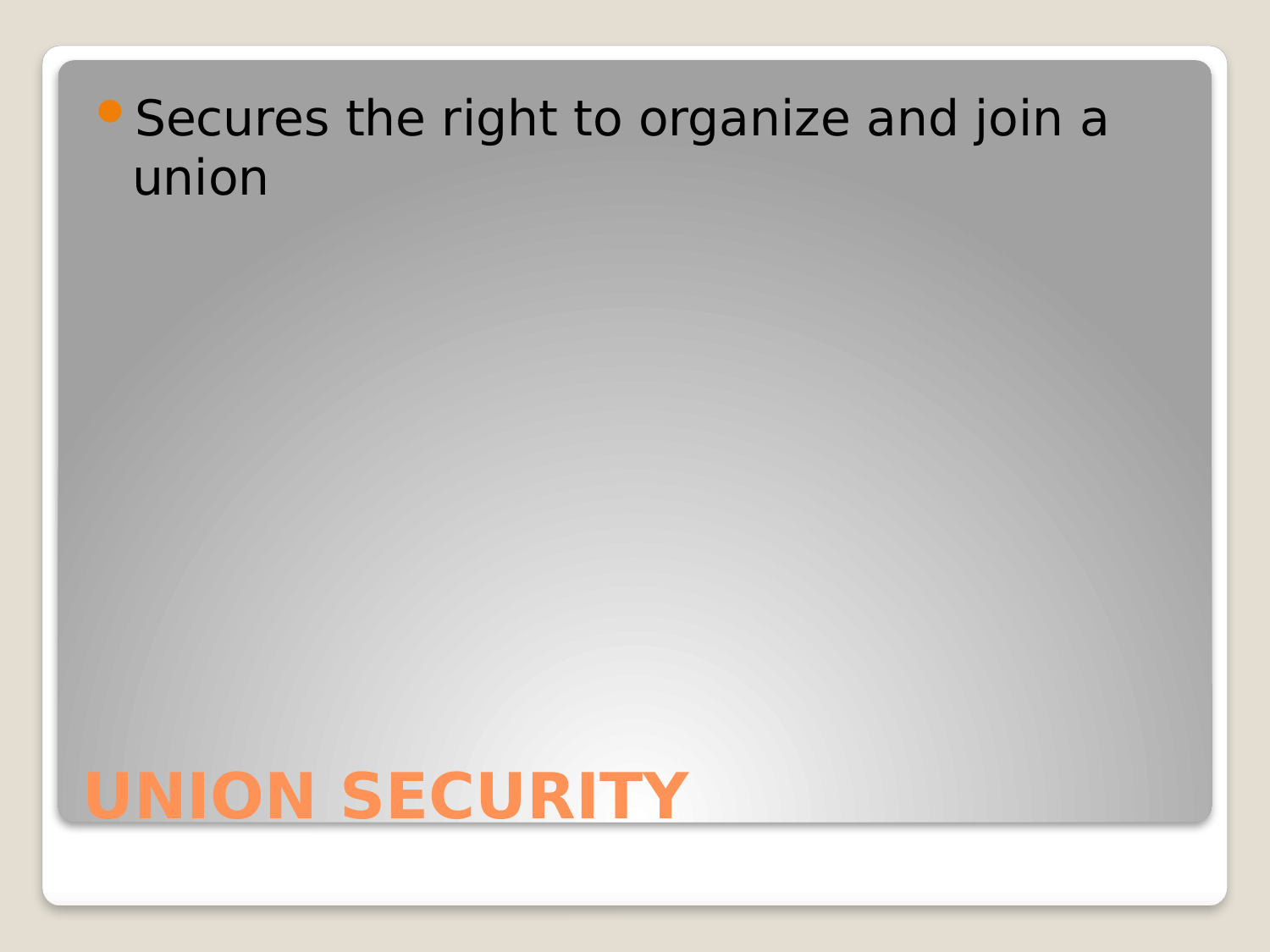

Secures the right to organize and join a union
# UNION SECURITY